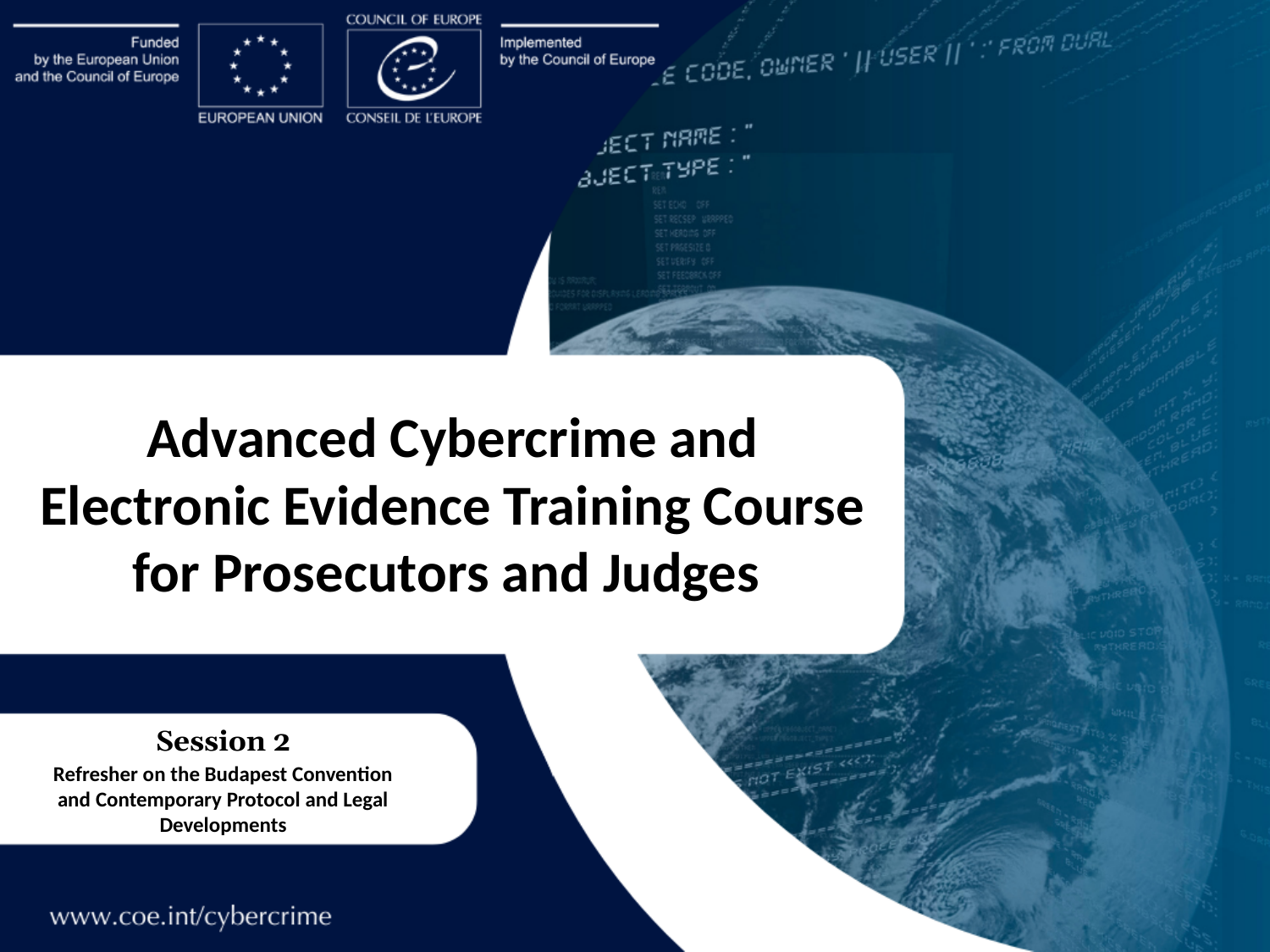

Advanced Cybercrime and Electronic Evidence Training Course for Prosecutors and Judges
Session 2
Refresher on the Budapest Convention and Contemporary Protocol and Legal Developments